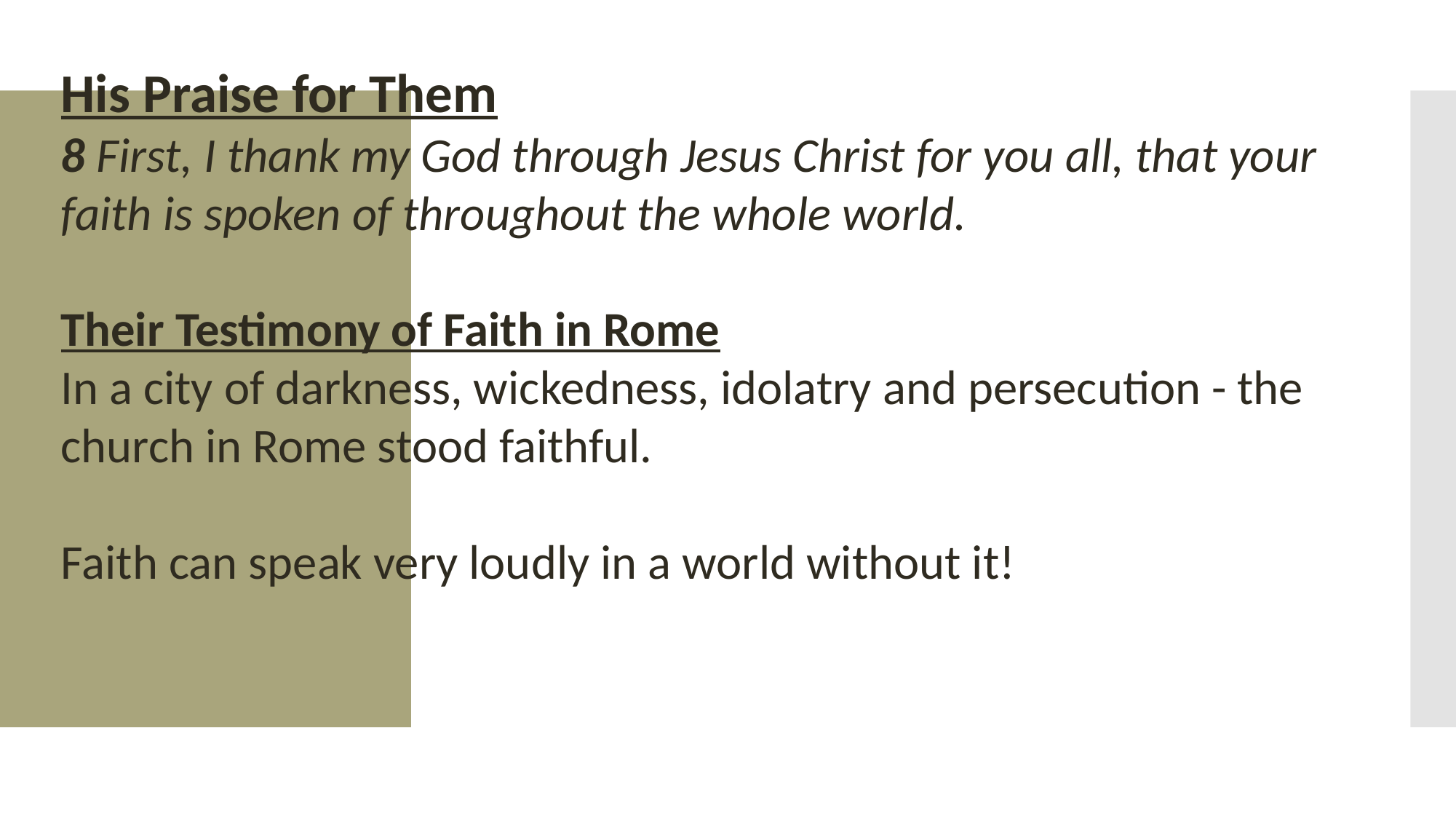

His Praise for Them
8 First, I thank my God through Jesus Christ for you all, that your faith is spoken of throughout the whole world.

Their Testimony of Faith in Rome
In a city of darkness, wickedness, idolatry and persecution - the church in Rome stood faithful.

Faith can speak very loudly in a world without it!